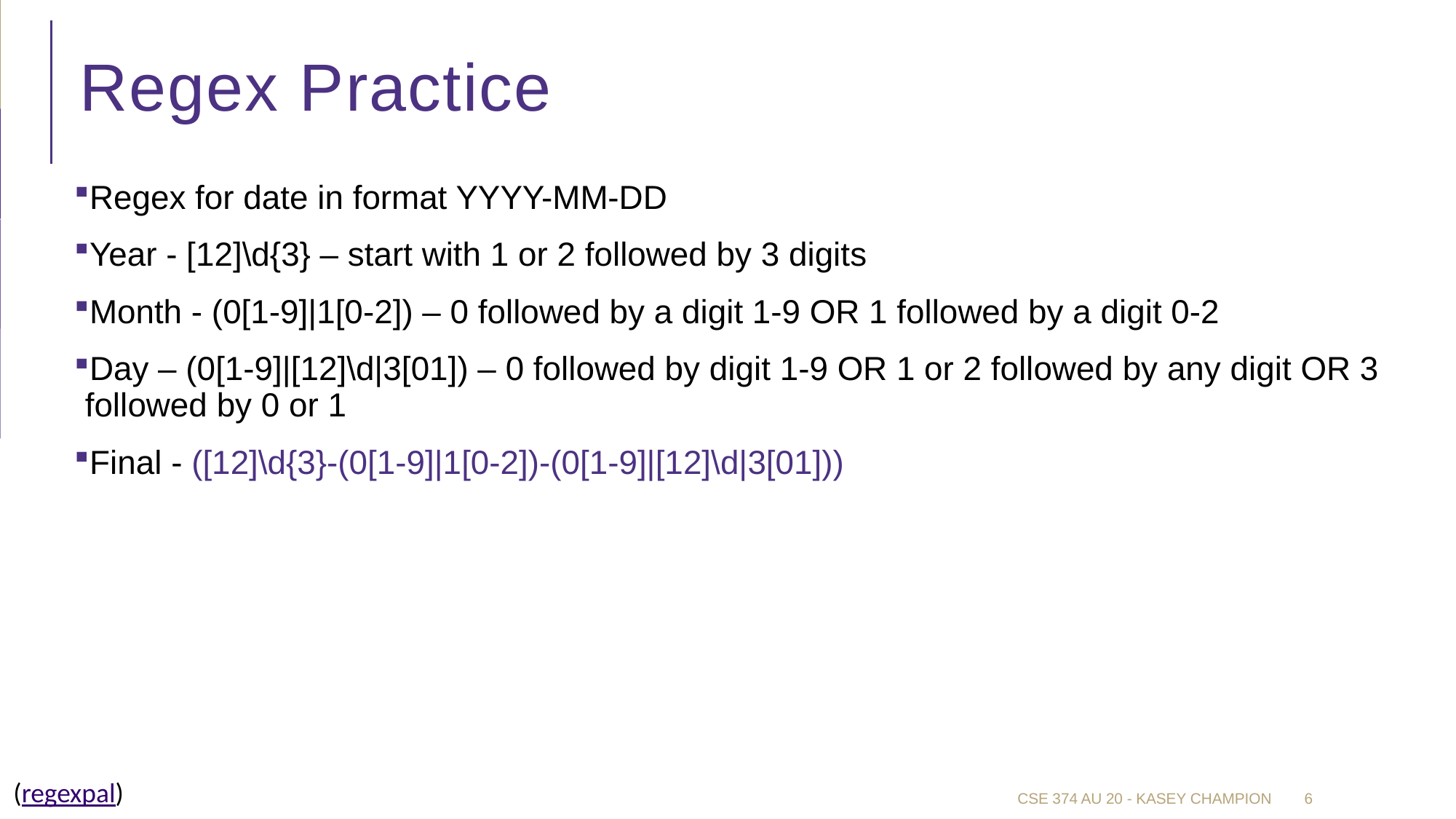

# Regex Practice
Regex for date in format YYYY-MM-DD
Year - [12]\d{3} – start with 1 or 2 followed by 3 digits
Month - (0[1-9]|1[0-2]) – 0 followed by a digit 1-9 OR 1 followed by a digit 0-2
Day – (0[1-9]|[12]\d|3[01]) – 0 followed by digit 1-9 OR 1 or 2 followed by any digit OR 3 followed by 0 or 1
Final - ([12]\d{3}-(0[1-9]|1[0-2])-(0[1-9]|[12]\d|3[01]))

(regexpal)
CSE 374 au 20 - Kasey Champion
6